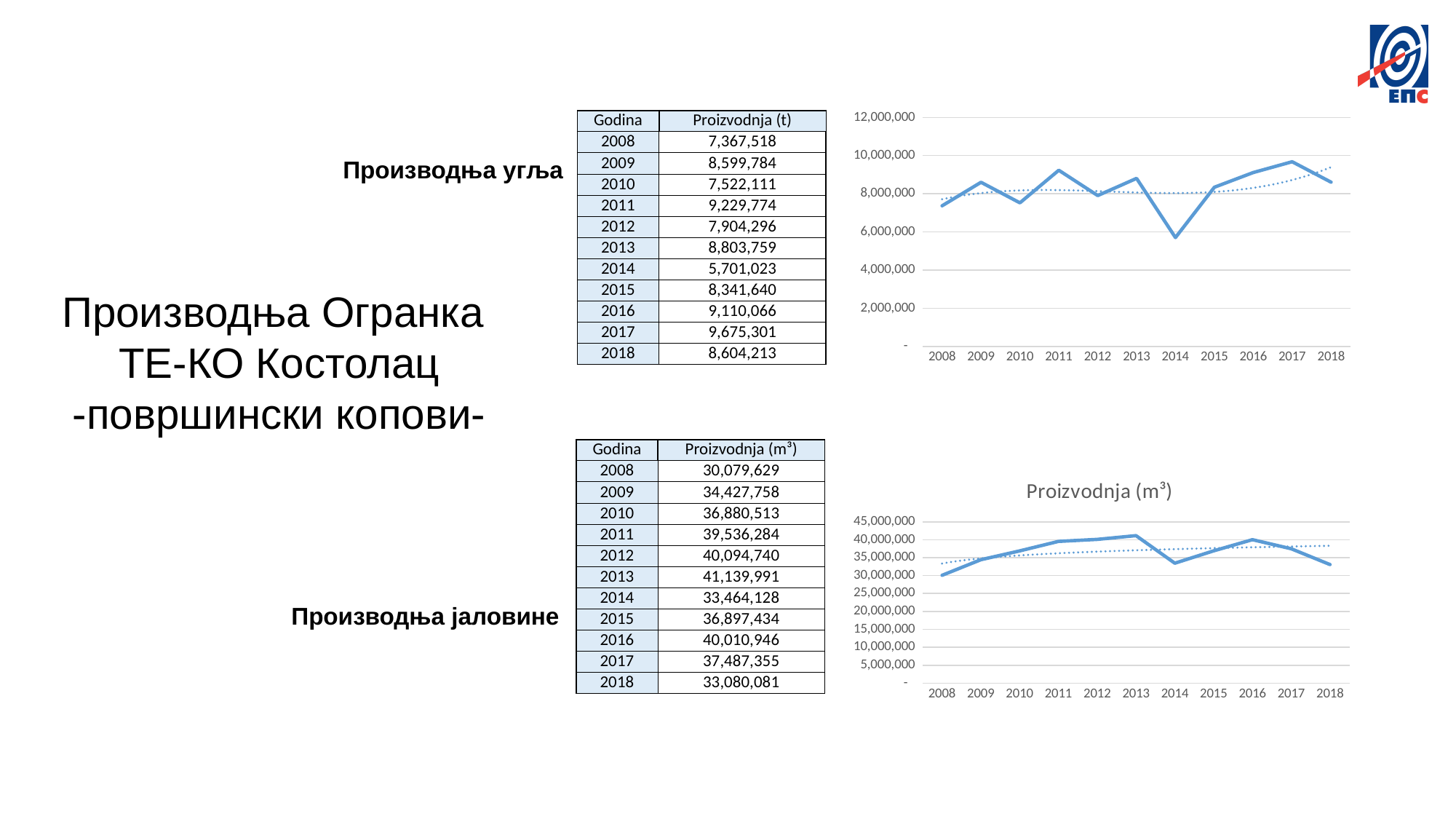

### Chart

| Category | Proizvodnja (t) |
|---|---|
| 2008 | 7367518.0 |
| 2009 | 8599784.0 |
| 2010 | 7522111.0 |
| 2011 | 9229774.0 |
| 2012 | 7904296.0 |
| 2013 | 8803759.0 |
| 2014 | 5701023.0 |
| 2015 | 8341640.0 |
| 2016 | 9110066.0 |
| 2017 | 9675301.0 |
| 2018 | 8604213.0 |
| Godina | Proizvodnja (t) |
| --- | --- |
| 2008 | 7,367,518 |
| 2009 | 8,599,784 |
| 2010 | 7,522,111 |
| 2011 | 9,229,774 |
| 2012 | 7,904,296 |
| 2013 | 8,803,759 |
| 2014 | 5,701,023 |
| 2015 | 8,341,640 |
| 2016 | 9,110,066 |
| 2017 | 9,675,301 |
| 2018 | 8,604,213 |
Производња угља

Производња Огранка
ТЕ-КО Костолац
-површински копови-
| Godina | Proizvodnja (m³) |
| --- | --- |
| 2008 | 30,079,629 |
| 2009 | 34,427,758 |
| 2010 | 36,880,513 |
| 2011 | 39,536,284 |
| 2012 | 40,094,740 |
| 2013 | 41,139,991 |
| 2014 | 33,464,128 |
| 2015 | 36,897,434 |
| 2016 | 40,010,946 |
| 2017 | 37,487,355 |
| 2018 | 33,080,081 |

### Chart:

| Category | Proizvodnja (m³) |
|---|---|
| 2008 | 30079629.0 |
| 2009 | 34427758.0 |
| 2010 | 36880513.0 |
| 2011 | 39536284.0 |
| 2012 | 40094740.0 |
| 2013 | 41139991.0 |
| 2014 | 33464128.0 |
| 2015 | 36897434.0 |
| 2016 | 40010946.0 |
| 2017 | 37487355.0 |
| 2018 | 33080081.0 |
Производња јаловине